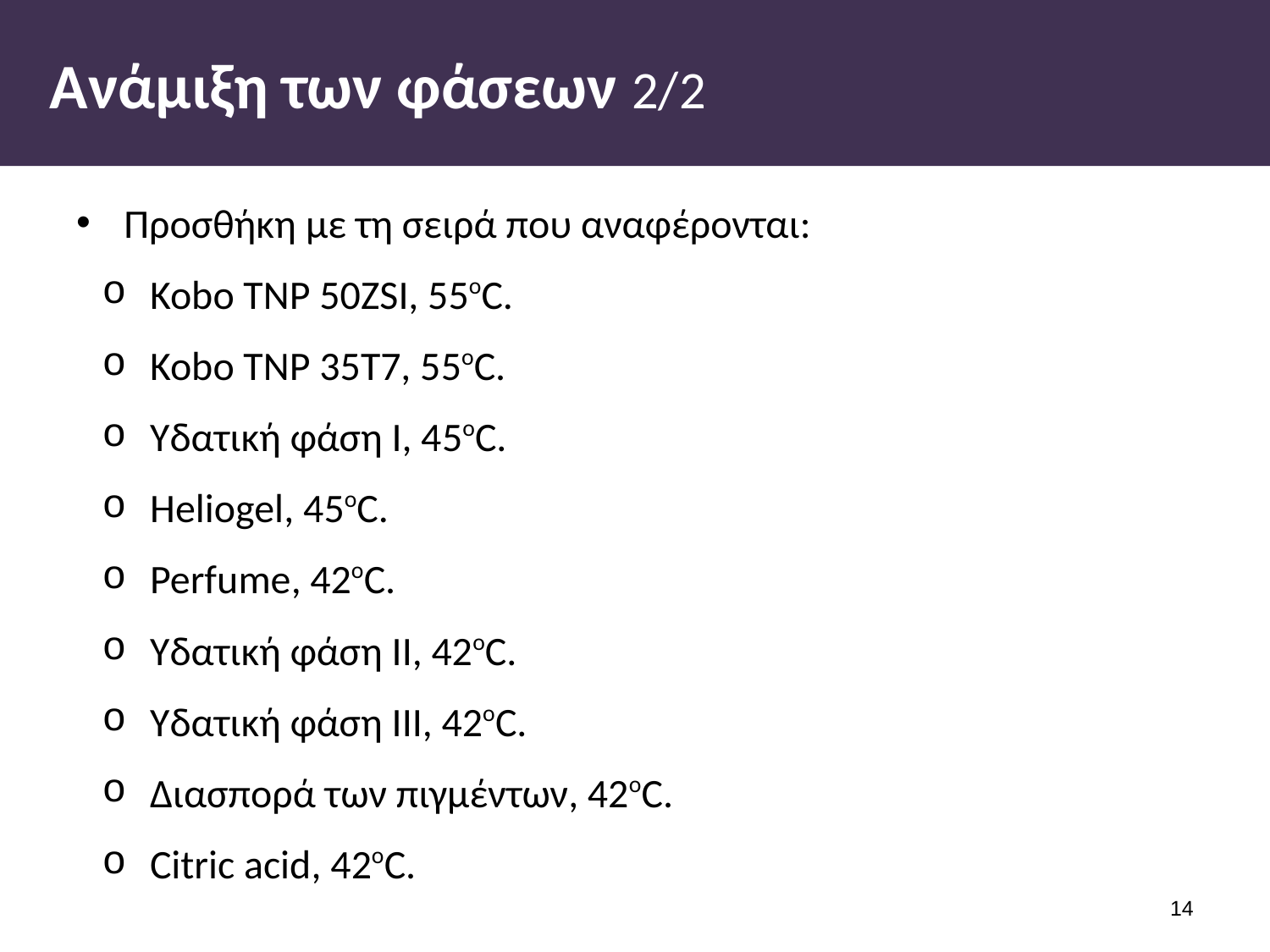

# Ανάμιξη των φάσεων 2/2
Προσθήκη με τη σειρά που αναφέρονται:
Kobo TNP 50ZSI, 55oC.
Kobo TNP 35T7, 55oC.
Υδατική φάση Ι, 45oC.
Heliogel, 45oC.
Perfume, 42oC.
Υδατική φάση ΙI, 42oC.
Υδατική φάση ΙII, 42oC.
Διασπορά των πιγμέντων, 42oC.
Citric acid, 42oC.
14